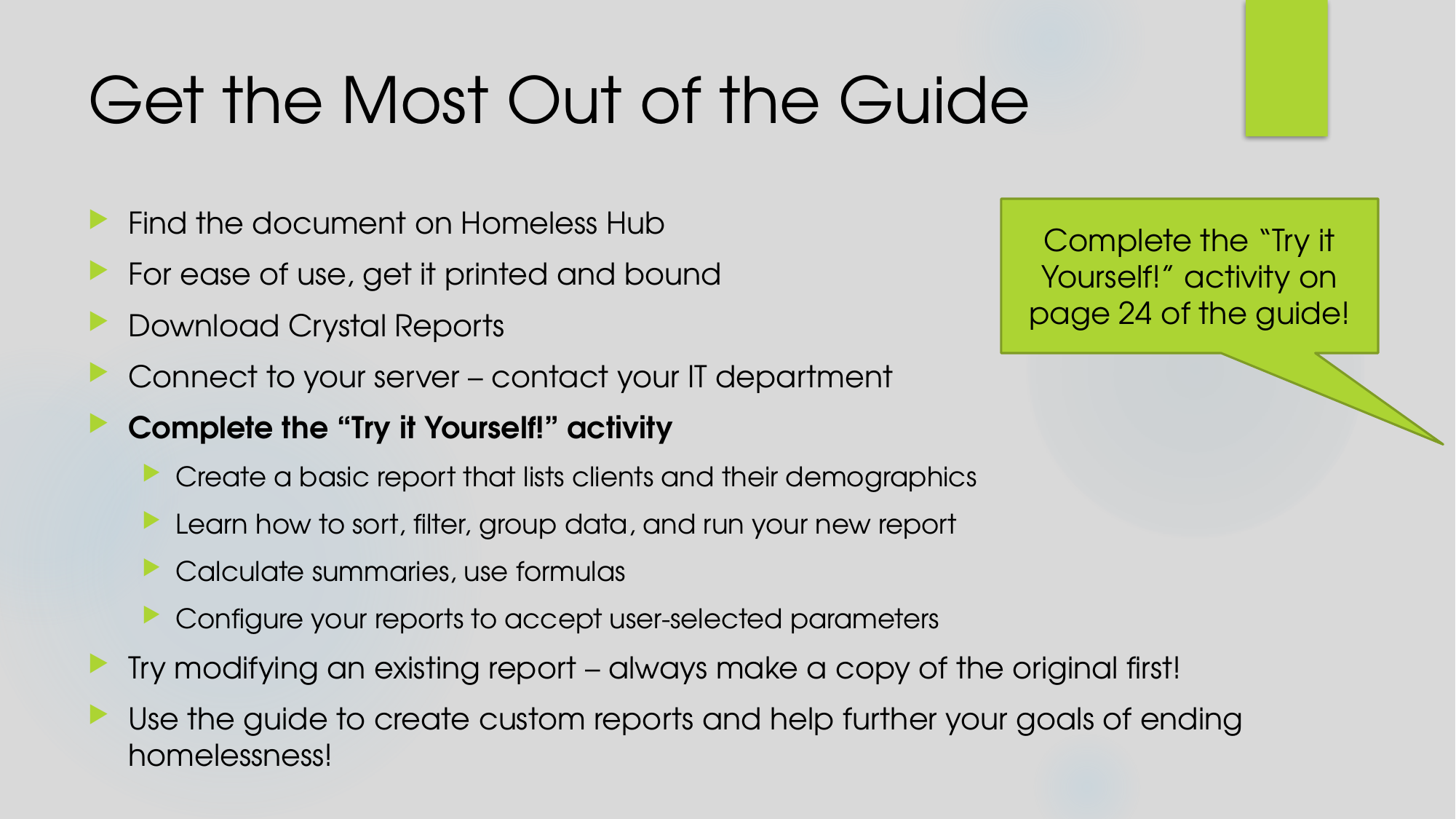

# Get the Most Out of the Guide
Find the document on Homeless Hub
For ease of use, get it printed and bound
Download Crystal Reports
Connect to your server – contact your IT department
Complete the “Try it Yourself!” activity
Create a basic report that lists clients and their demographics
Learn how to sort, filter, group data, and run your new report
Calculate summaries, use formulas
Configure your reports to accept user-selected parameters
Try modifying an existing report – always make a copy of the original first!
Use the guide to create custom reports and help further your goals of ending homelessness!
Complete the “Try it Yourself!” activity on page 24 of the guide!